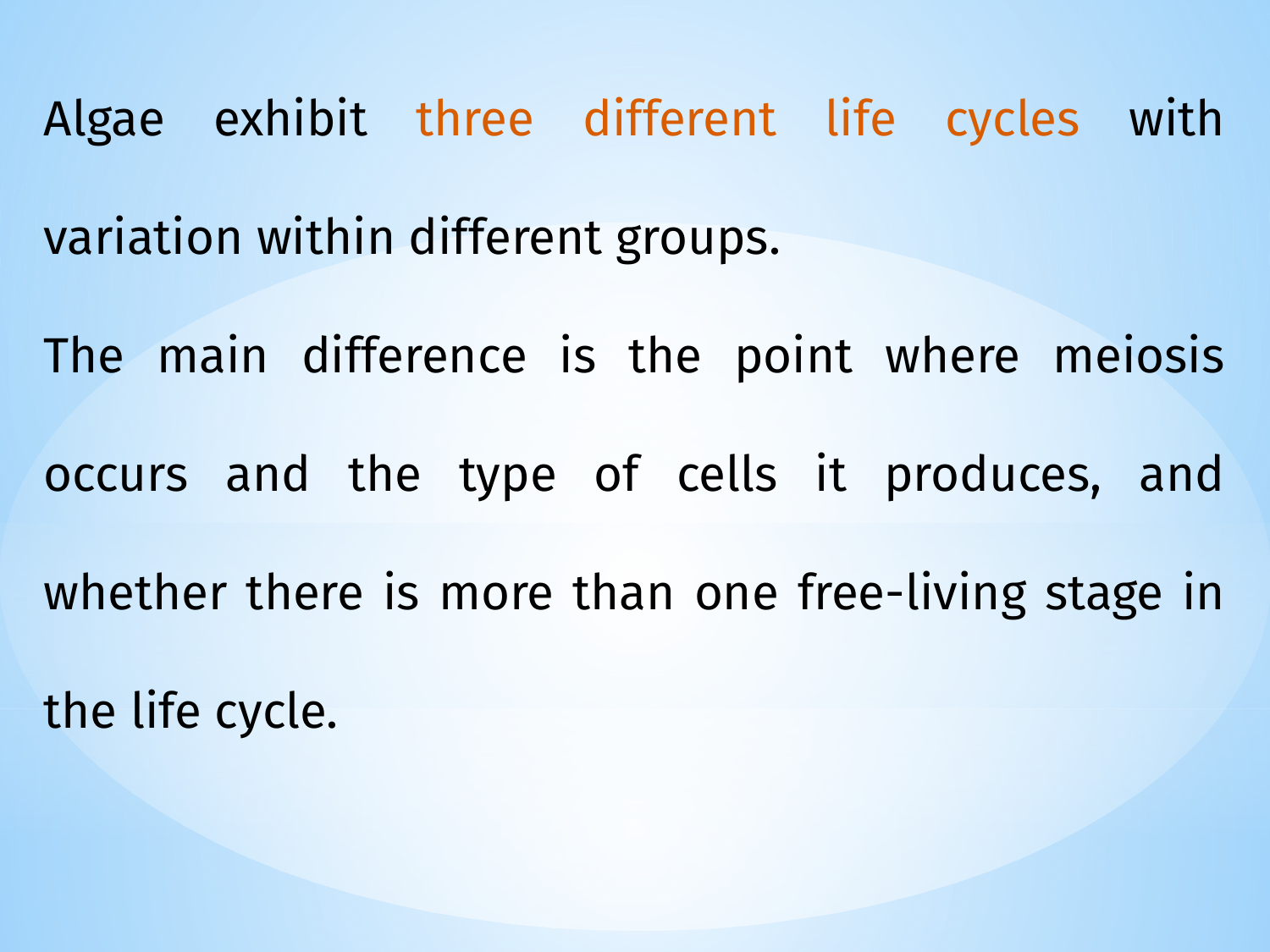

Algae exhibit three different life cycles with variation within different groups.
The main difference is the point where meiosis occurs and the type of cells it produces, and whether there is more than one free-living stage in the life cycle.